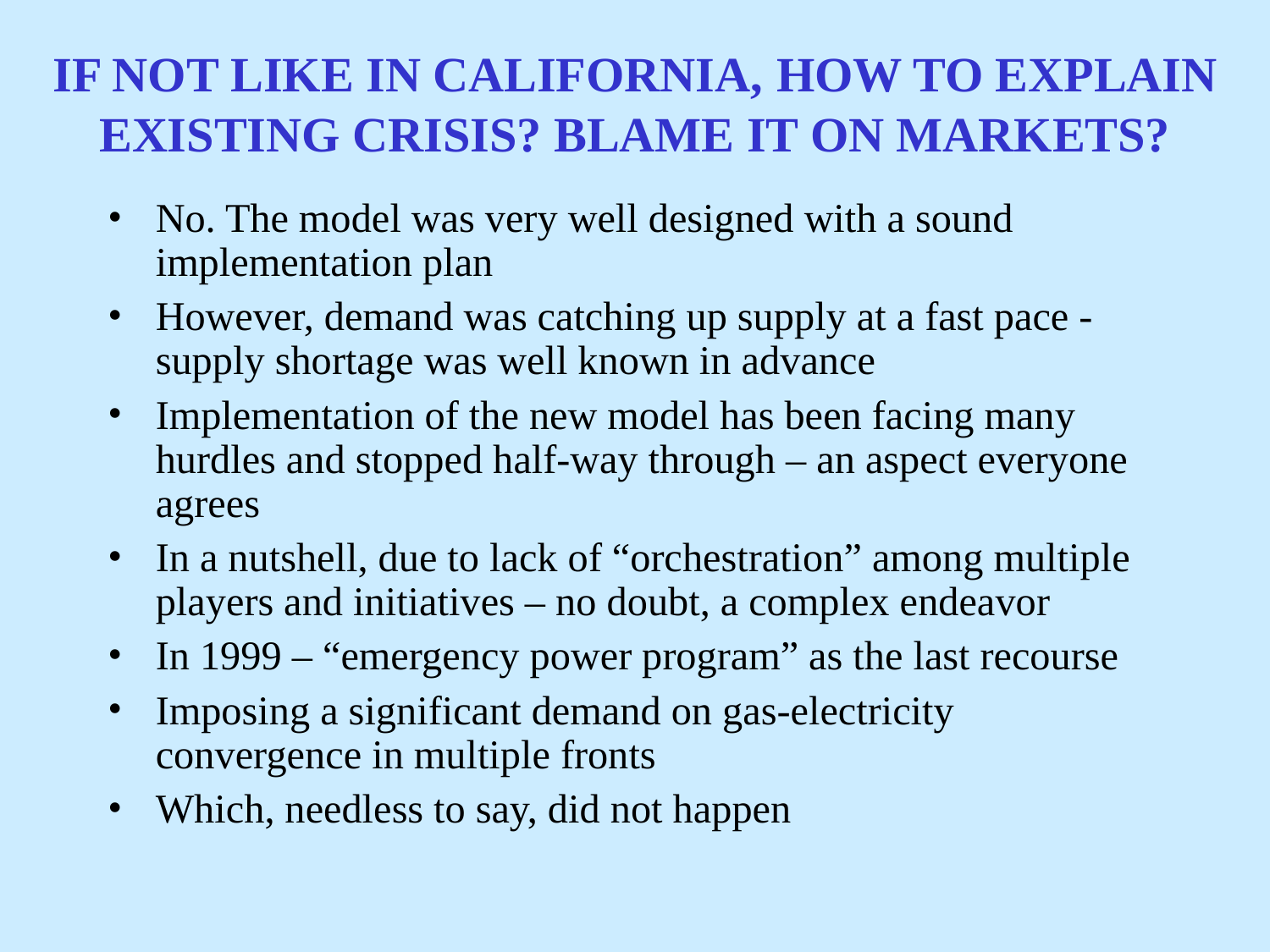

# IF NOT LIKE IN CALIFORNIA, HOW TO EXPLAIN EXISTING CRISIS? BLAME IT ON MARKETS?
No. The model was very well designed with a sound implementation plan
However, demand was catching up supply at a fast pace - supply shortage was well known in advance
Implementation of the new model has been facing many hurdles and stopped half-way through – an aspect everyone agrees
In a nutshell, due to lack of “orchestration” among multiple players and initiatives – no doubt, a complex endeavor
In 1999 – “emergency power program” as the last recourse
Imposing a significant demand on gas-electricity convergence in multiple fronts
Which, needless to say, did not happen